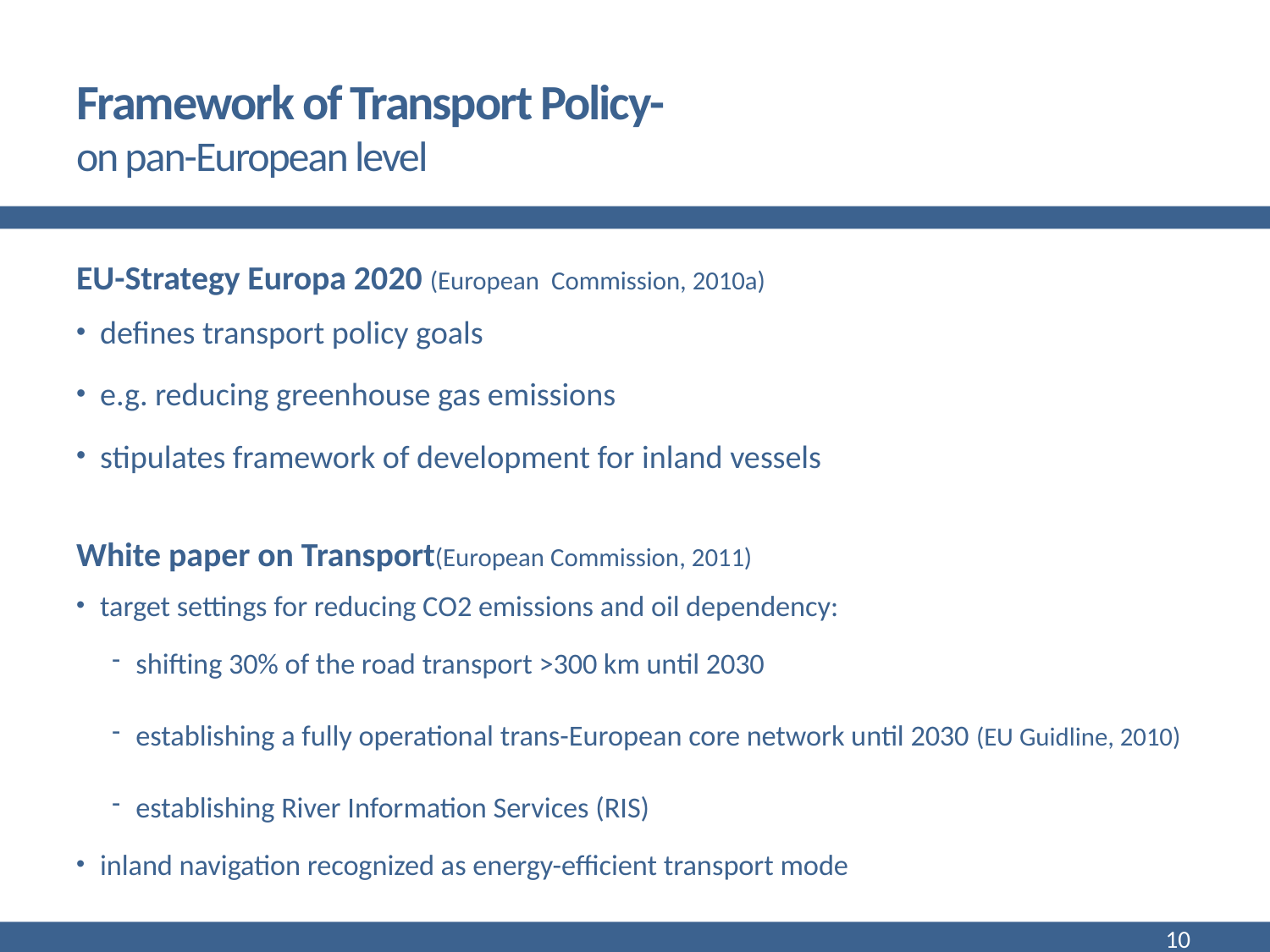

# Framework of Transport Policy- on pan-European level

EU-Strategy Europa 2020 (European  Commission, 2010a)

defines transport policy goals

e.g. reducing greenhouse gas emissions

stipulates framework of development for inland vessels

White paper on Transport(European Commission, 2011)

target settings for reducing CO2 emissions and oil dependency:

shifting 30% of the road transport >300 km until 2030

establishing a fully operational trans-European core network until 2030 (EU Guidline, 2010)

establishing River Information Services (RIS)

inland navigation recognized as energy-efficient transport mode
10